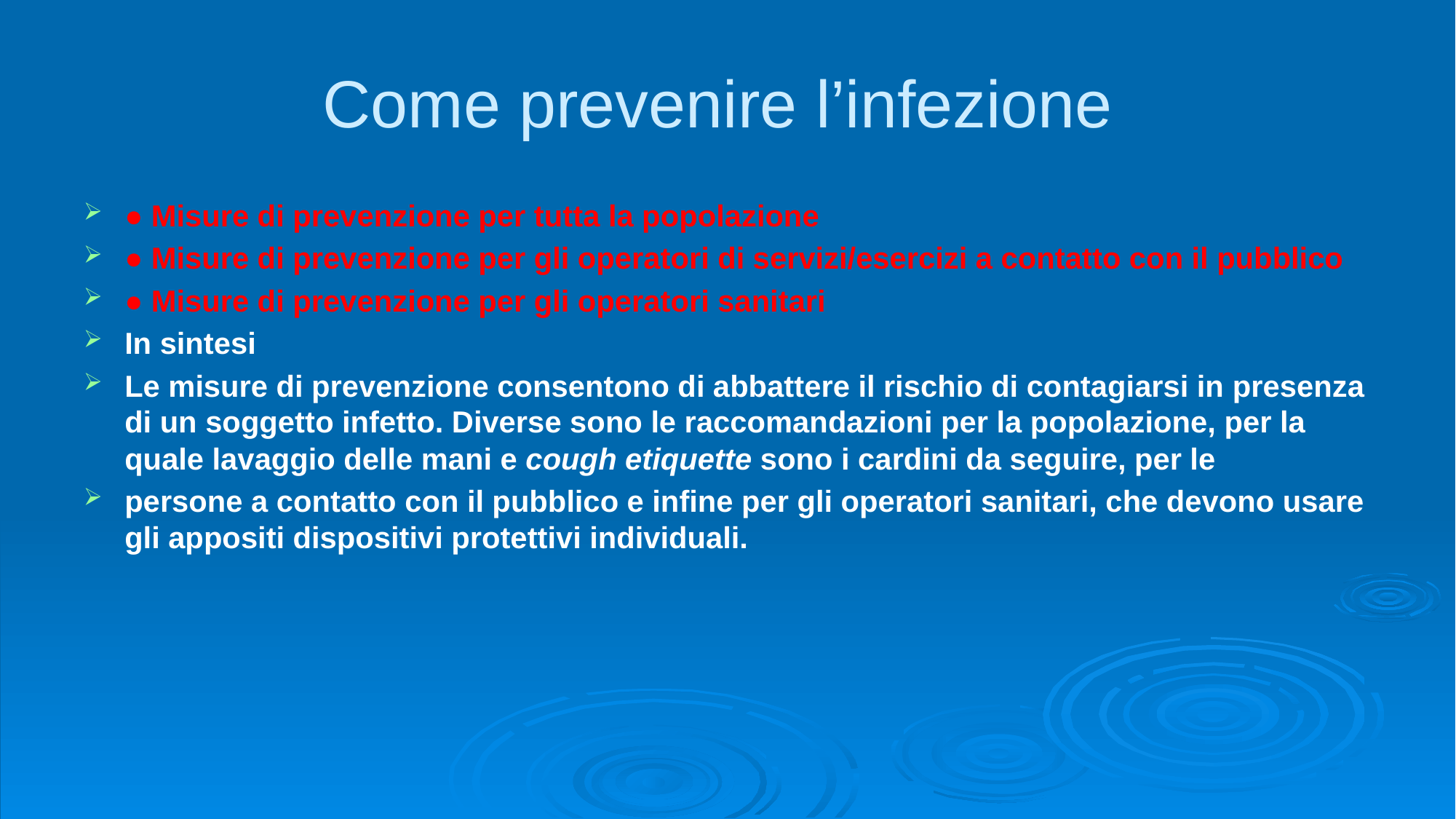

# Come prevenire l’infezione
● Misure di prevenzione per tutta la popolazione
● Misure di prevenzione per gli operatori di servizi/esercizi a contatto con il pubblico
● Misure di prevenzione per gli operatori sanitari
In sintesi
Le misure di prevenzione consentono di abbattere il rischio di contagiarsi in presenza di un soggetto infetto. Diverse sono le raccomandazioni per la popolazione, per la quale lavaggio delle mani e cough etiquette sono i cardini da seguire, per le
persone a contatto con il pubblico e infine per gli operatori sanitari, che devono usare gli appositi dispositivi protettivi individuali.